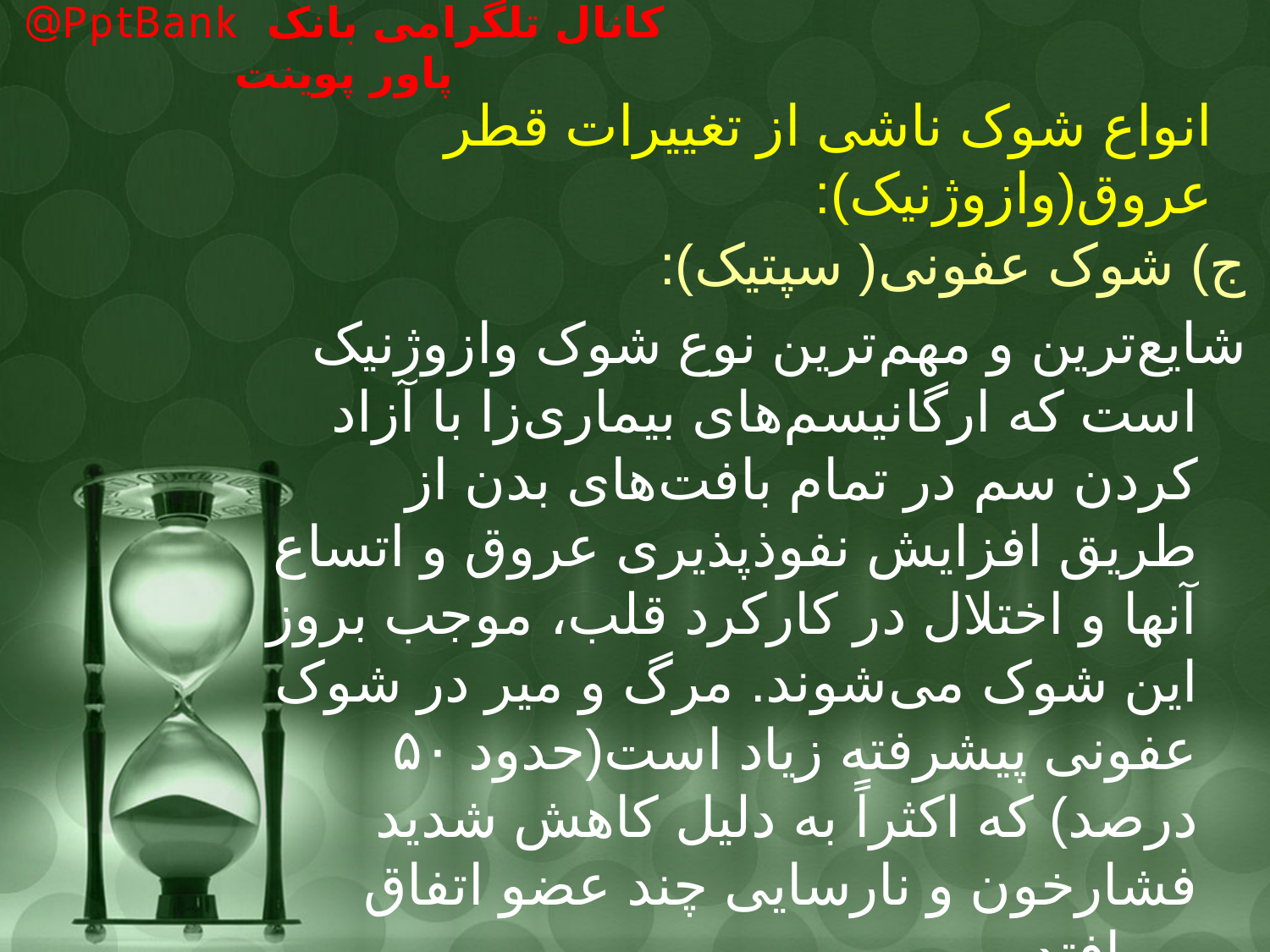

# انواع شوک ناشی از تغییرات قطر عروق(وازوژنیک):
ج) شوک عفونی( سپتیک):
شایع‌ترین و مهم‌ترین نوع شوک وازوژنیک است که ارگانیسم‌های بیماری‌زا با آزاد کردن سم در تمام بافت‌های بدن از طریق افزایش نفوذپذیری عروق و اتساع آنها و اختلال در کارکرد قلب، موجب بروز این شوک می‌شوند. مرگ و میر در شوک عفونی پیشرفته زیاد است(حدود ۵۰ درصد) که اکثراً به دلیل کاهش شدید فشارخون و نارسایی چند عضو اتفاق می‌افتد.